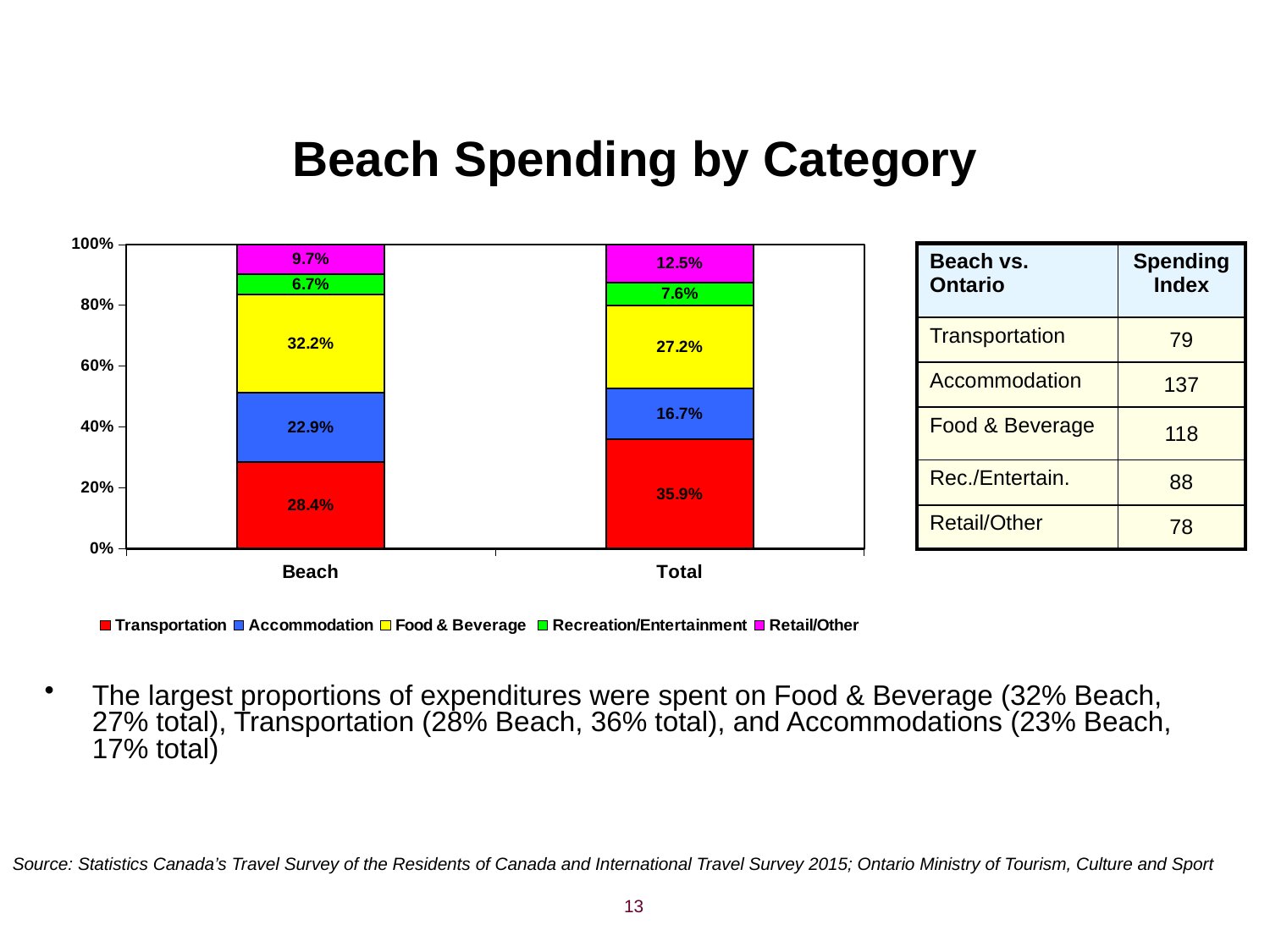

# Beach Spending by Category

### Chart

| Category | Transportation | Accommodation | Food & Beverage  | Recreation/Entertainment | Retail/Other |
|---|---|---|---|---|---|
| Beach | 0.28375556178773 | 0.2292762276892933 | 0.3220478191571406 | 0.06742187996178167 | 0.09749851140405448 |
| Total | 0.3591971326261181 | 0.1668700007420182 | 0.2722616532927493 | 0.07619276157493352 | 0.12547845176420053 |
| Beach vs. Ontario | Spending Index |
| --- | --- |
| Transportation | 79 |
| Accommodation | 137 |
| Food & Beverage | 118 |
| Rec./Entertain. | 88 |
| Retail/Other | 78 |
The largest proportions of expenditures were spent on Food & Beverage (32% Beach, 27% total), Transportation (28% Beach, 36% total), and Accommodations (23% Beach, 17% total)
Source: Statistics Canada’s Travel Survey of the Residents of Canada and International Travel Survey 2015; Ontario Ministry of Tourism, Culture and Sport
13